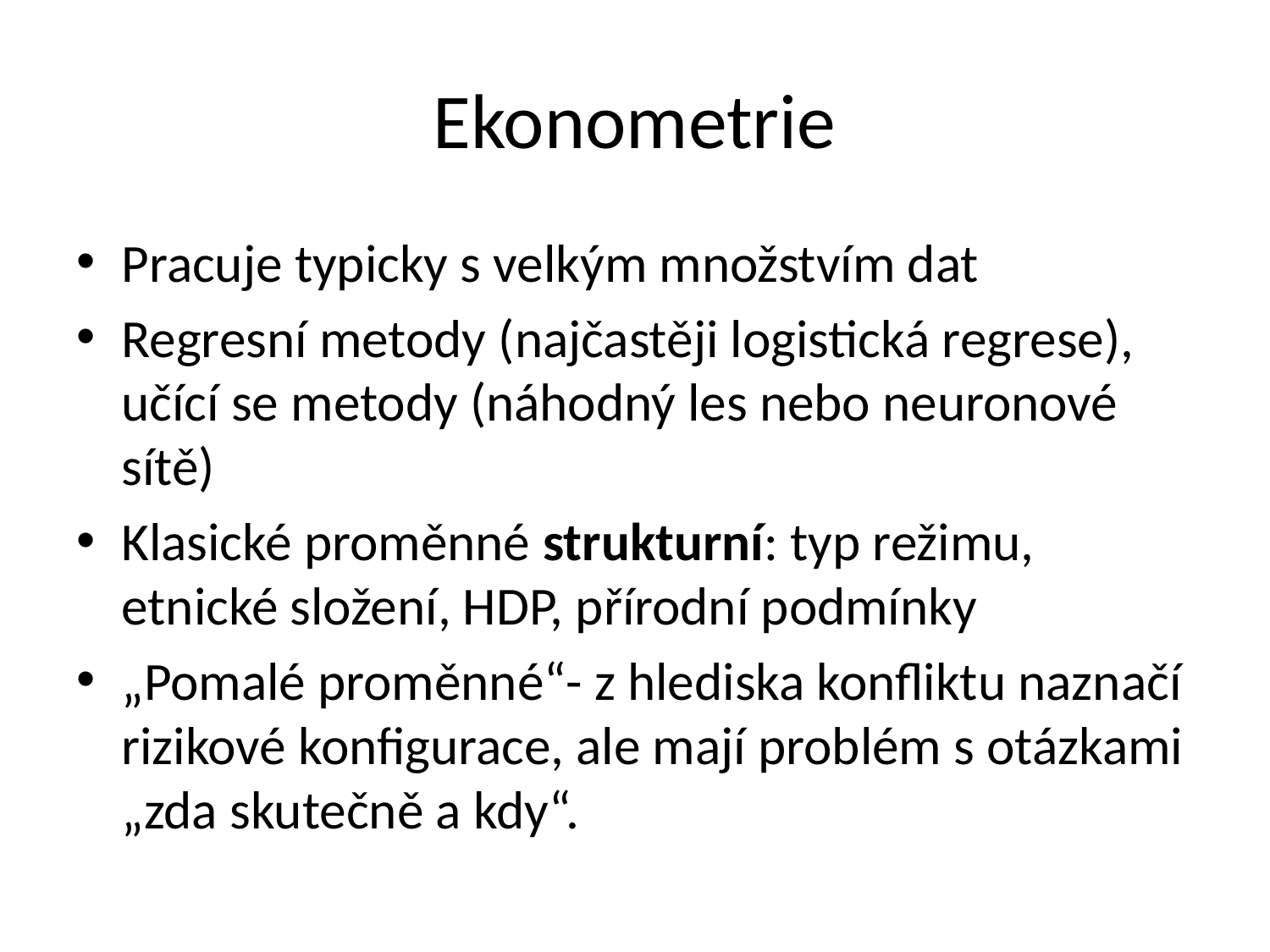

# Ekonometrie
Pracuje typicky s velkým množstvím dat
Regresní metody (najčastěji logistická regrese), učící se metody (náhodný les nebo neuronové sítě)
Klasické proměnné strukturní: typ režimu, etnické složení, HDP, přírodní podmínky
„Pomalé proměnné“- z hlediska konfliktu naznačí rizikové konfigurace, ale mají problém s otázkami „zda skutečně a kdy“.